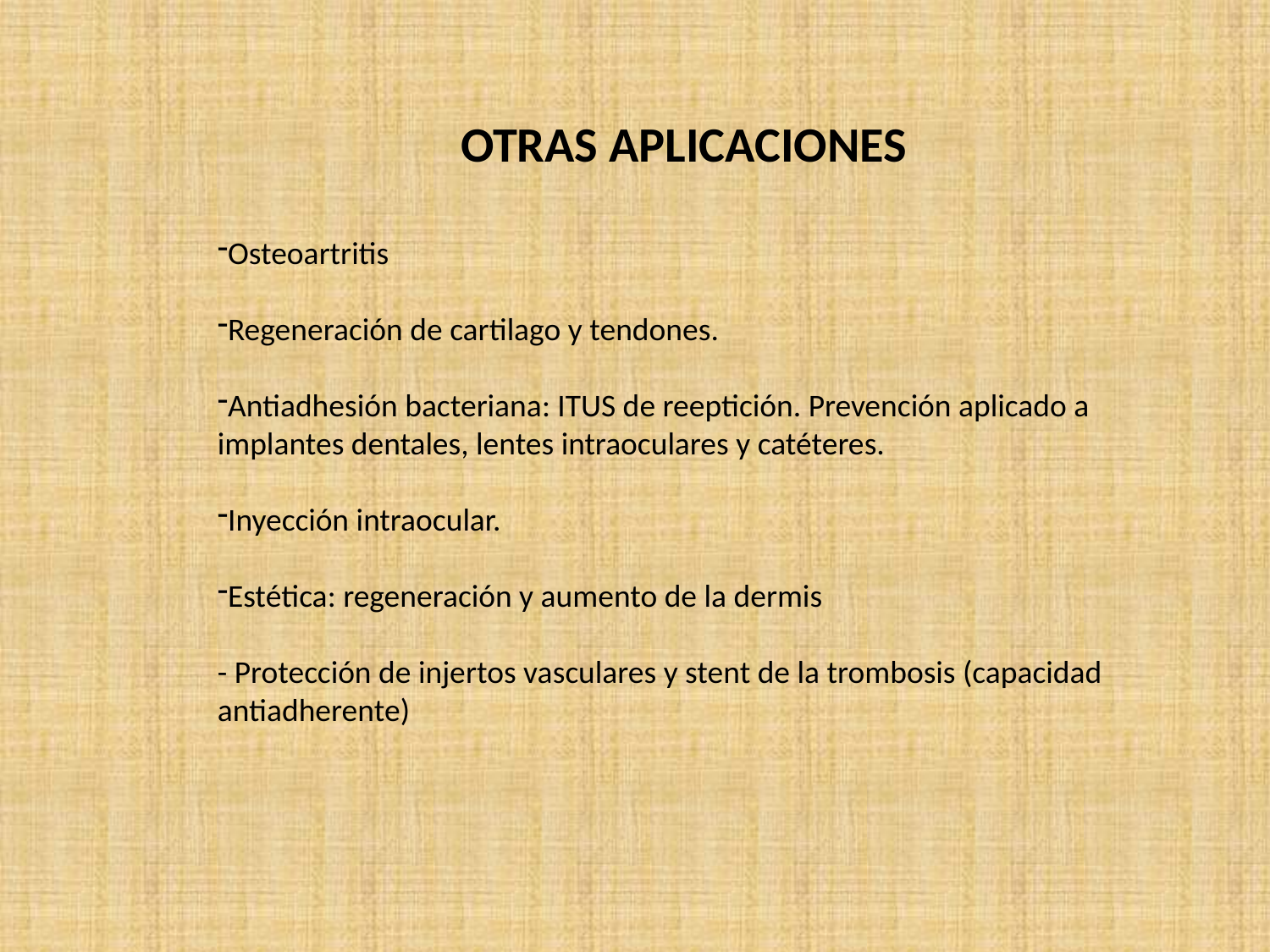

OTRAS APLICACIONES
Osteoartritis

Regeneración de cartilago y tendones.

Antiadhesión bacteriana: ITUS de reeptición. Prevención aplicado a implantes dentales, lentes intraoculares y catéteres.

Inyección intraocular.

Estética: regeneración y aumento de la dermis

- Protección de injertos vasculares y stent de la trombosis (capacidad antiadherente)